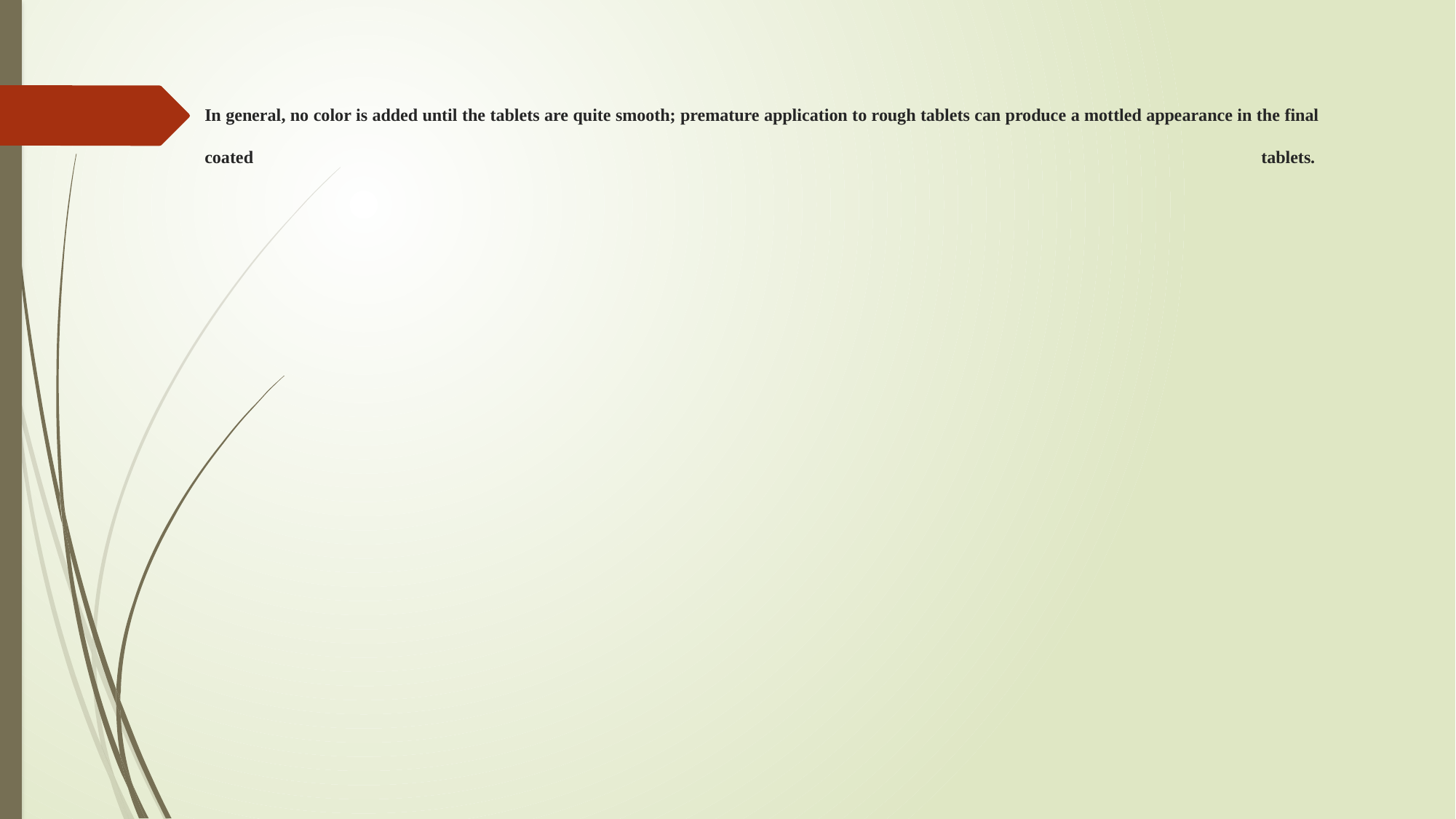

# In general, no color is added until the tablets are quite smooth; premature application to rough tablets can produce a mottled appearance in the final coated tablets.